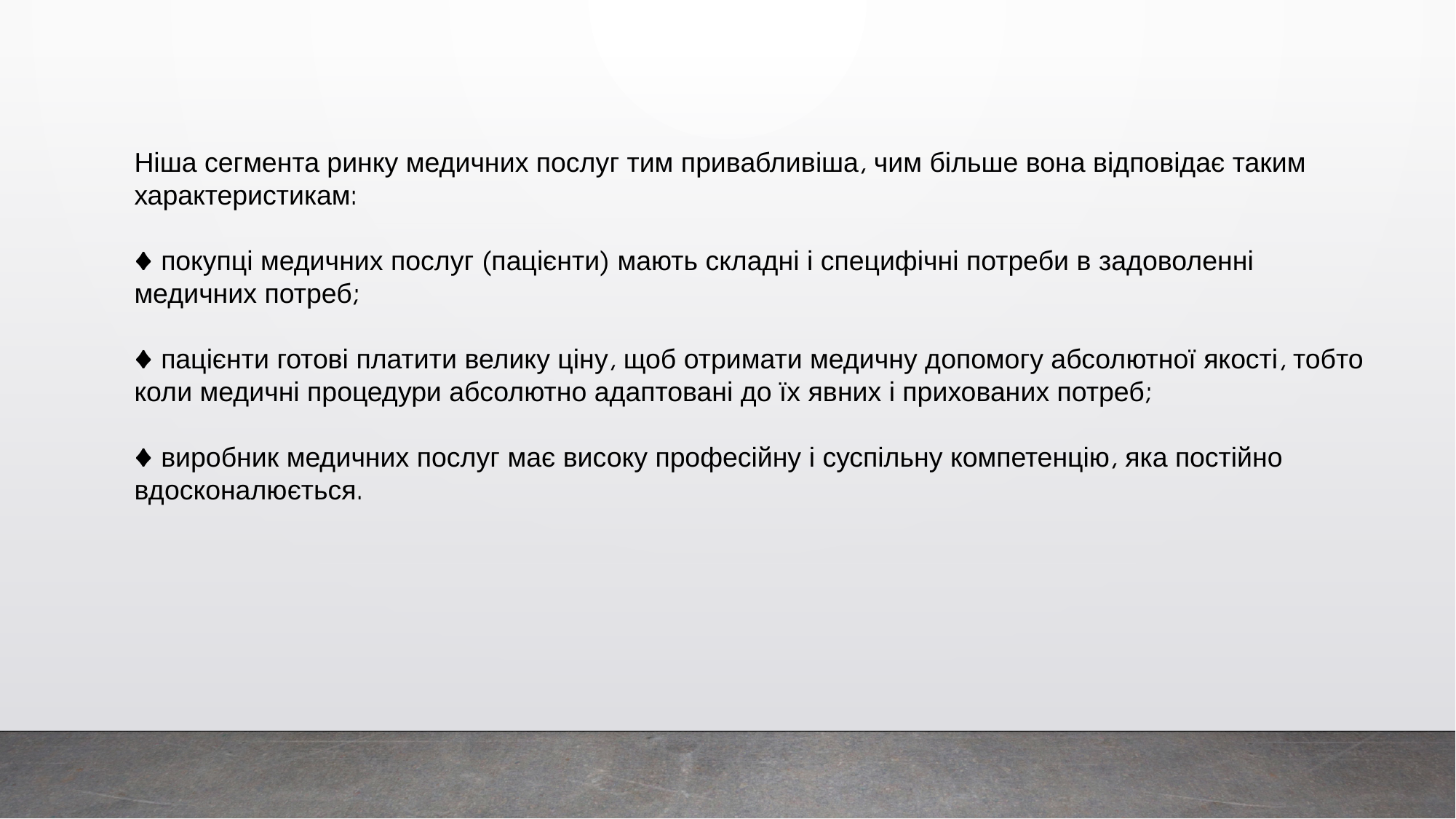

Ніша сегмента ринку медичних послуг тим привабливіша, чим більше вона відповідає таким характеристикам:

♦ покупці медичних послуг (пацієнти) мають складні і специфічні потреби в задоволенні медичних потреб;

♦ пацієнти готові платити велику ціну, щоб отримати медичну допомогу абсолютної якості, тобто коли медичні процедури абсолютно адаптовані до їх явних і прихованих потреб;

♦ виробник медичних послуг має високу професійну і суспільну компетенцію, яка постійно вдосконалюється.